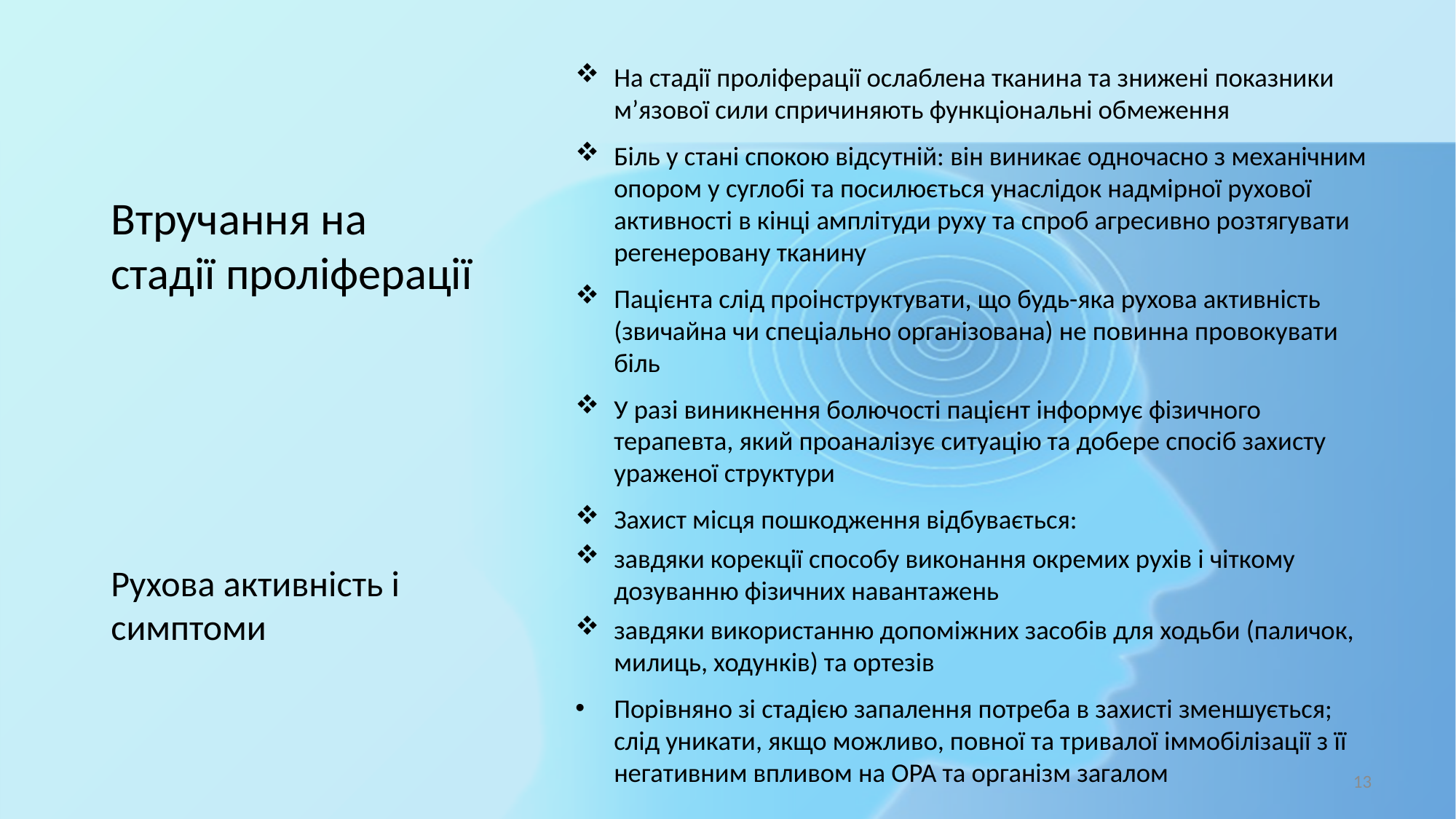

На стадії проліферації ослаблена тканина та знижені показники м’язової сили спричиняють функціональні обмеження
Біль у стані спокою відсутній: він виникає одночасно з механічним опором у суглобі та посилюється унаслідок надмірної рухової активності в кінці амплітуди руху та спроб агресивно розтягувати регенеровану тканину
Пацієнта слід проінструктувати, що будь-яка рухова активність (звичайна чи спеціально організована) не повинна провокувати біль
У разі виникнення болючості пацієнт інформує фізичного терапевта, який проаналізує ситуацію та добере спосіб захисту ураженої структури
Захист місця пошкодження відбувається:
завдяки корекції способу виконання окремих рухів і чіткому дозуванню фізичних навантажень
завдяки використанню допоміжних засобів для ходьби (паличок, милиць, ходунків) та ортезів
Порівняно зі стадією запалення потреба в захисті зменшується; слід уникати, якщо можливо, повної та тривалої іммобілізації з її негативним впливом на ОРА та організм загалом

# Втручання на стадії проліферації
Рухова активність і симптоми
13